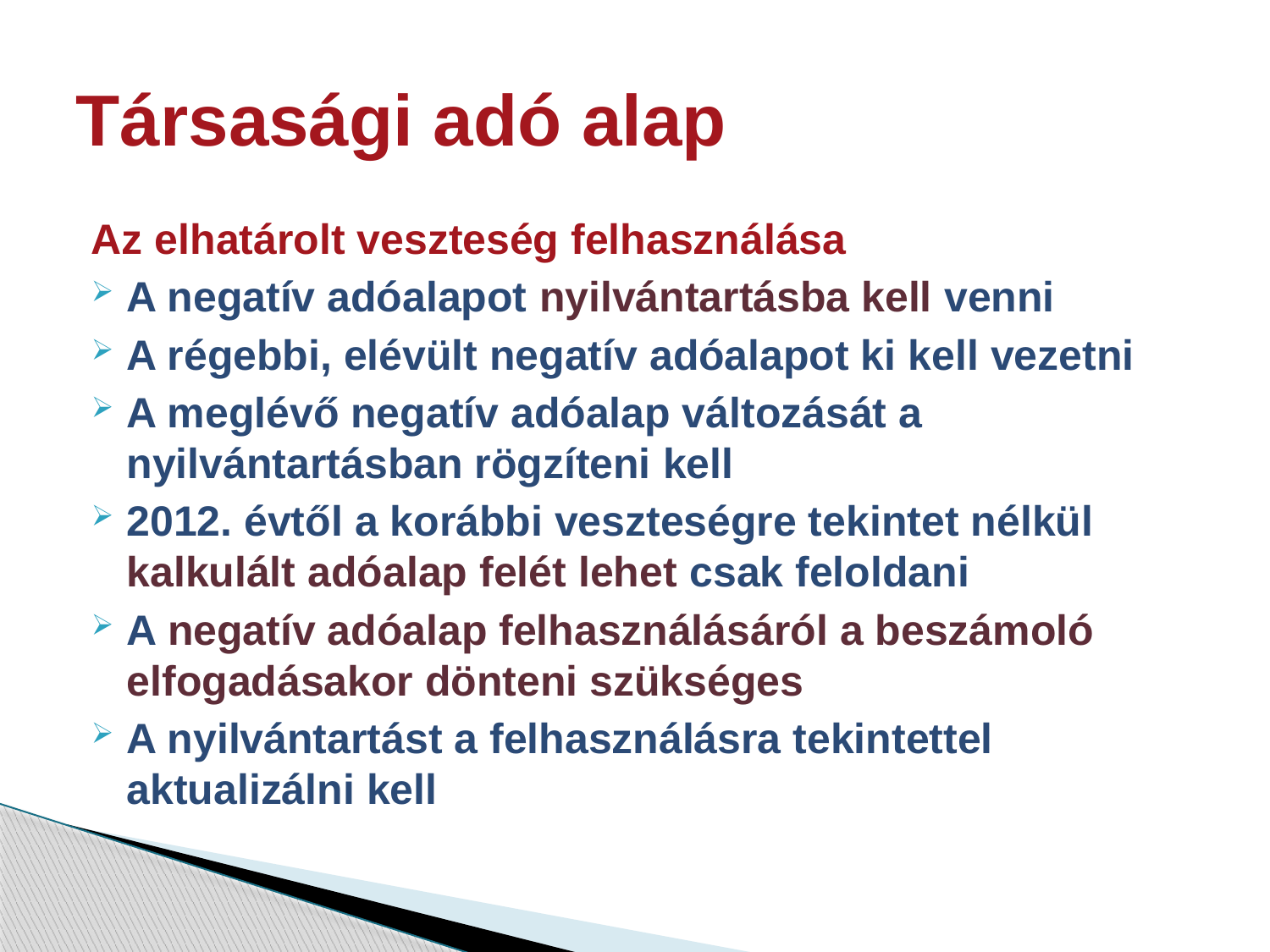

# Társasági adó alap
Az elhatárolt veszteség felhasználása
A negatív adóalapot nyilvántartásba kell venni
A régebbi, elévült negatív adóalapot ki kell vezetni
A meglévő negatív adóalap változását a nyilvántartásban rögzíteni kell
2012. évtől a korábbi veszteségre tekintet nélkül kalkulált adóalap felét lehet csak feloldani
A negatív adóalap felhasználásáról a beszámoló elfogadásakor dönteni szükséges
A nyilvántartást a felhasználásra tekintettel aktualizálni kell